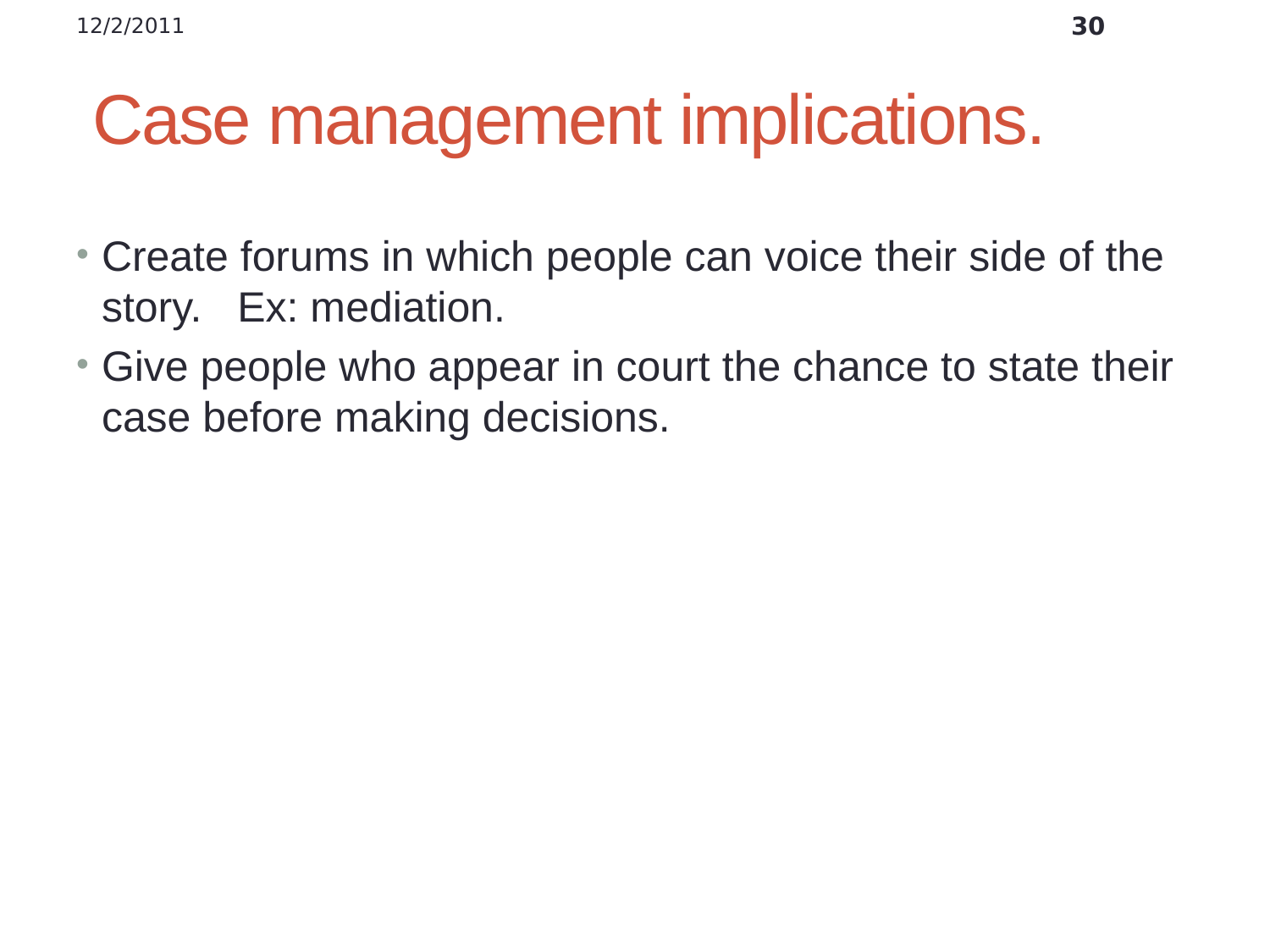

12/2/2011
30
# Case management implications.
Create forums in which people can voice their side of the story.   Ex: mediation.
Give people who appear in court the chance to state their case before making decisions.